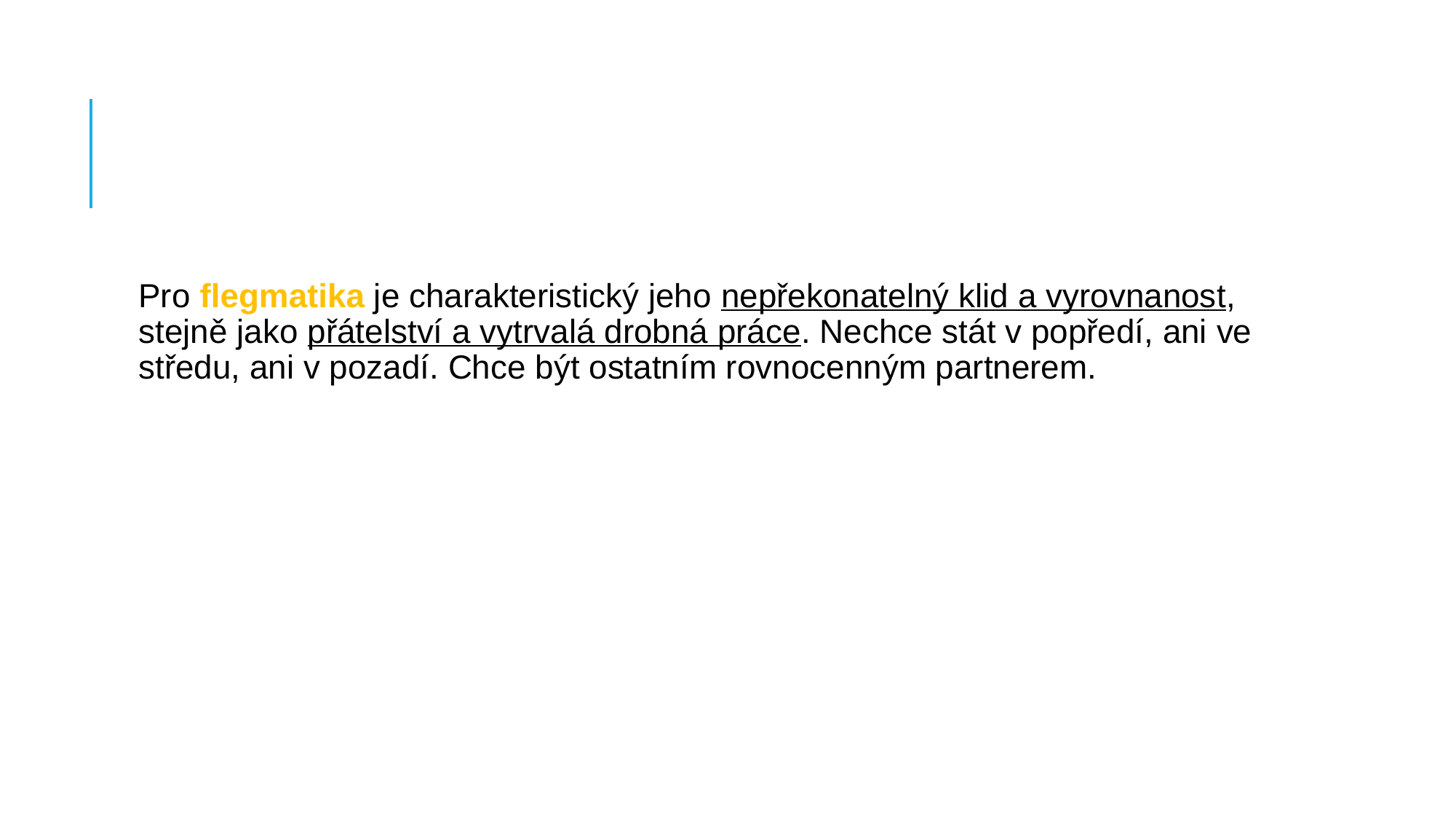

#
Pro flegmatika je charakteristický jeho nepřekonatelný klid a vyrovnanost, stejně jako přátelství a vytrvalá drobná práce. Nechce stát v popředí, ani ve středu, ani v pozadí. Chce být ostatním rovnocenným partnerem.